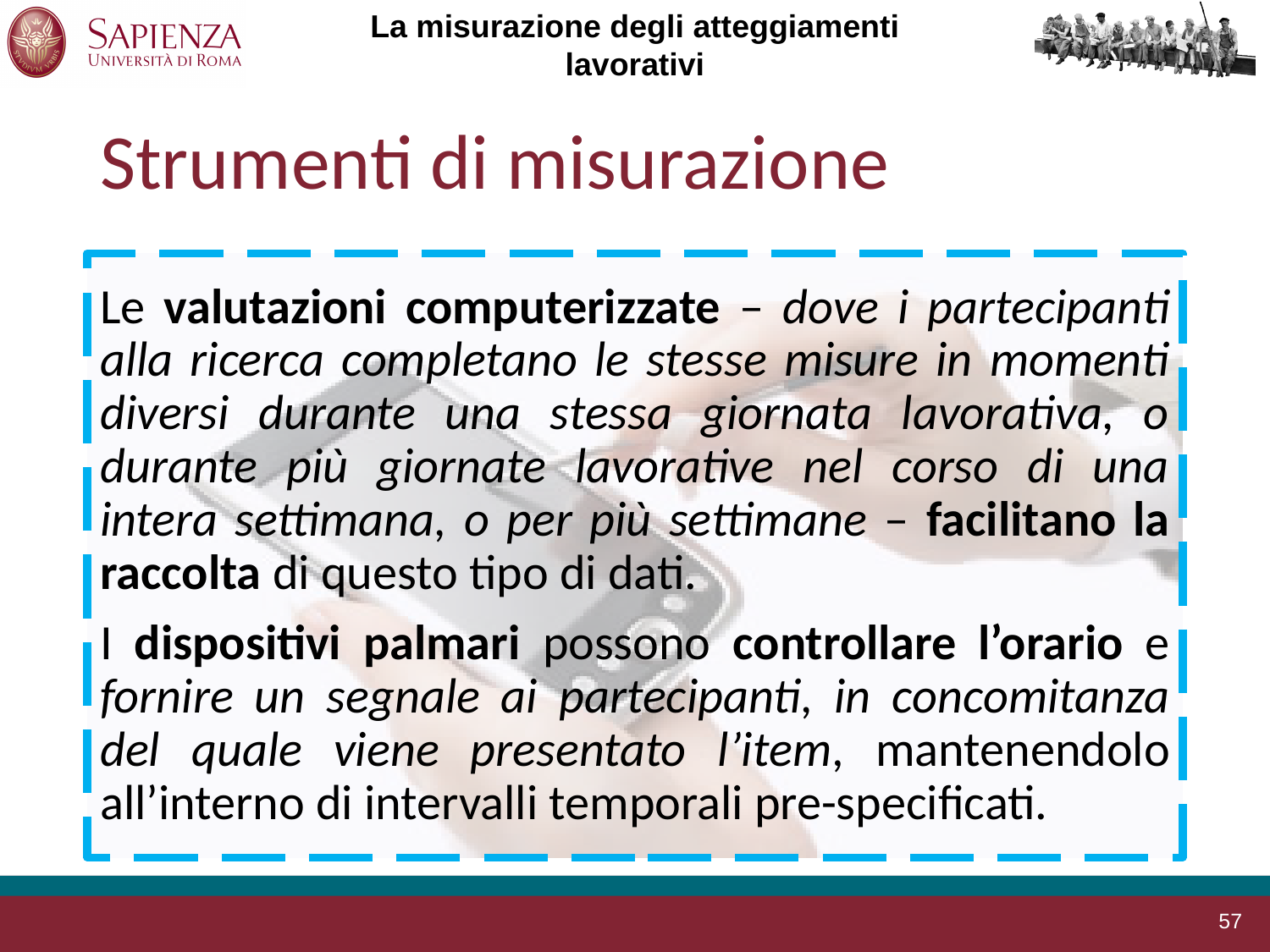

La misurazione degli atteggiamenti lavorativi
# Strumenti di misurazione
Le valutazioni computerizzate – dove i partecipanti alla ricerca completano le stesse misure in momenti diversi durante una stessa giornata lavorativa, o durante più giornate lavorative nel corso di una intera settimana, o per più settimane – facilitano la raccolta di questo tipo di dati.
I dispositivi palmari possono controllare l’orario e fornire un segnale ai partecipanti, in concomitanza del quale viene presentato l’item, mantenendolo all’interno di intervalli temporali pre-specificati.
57